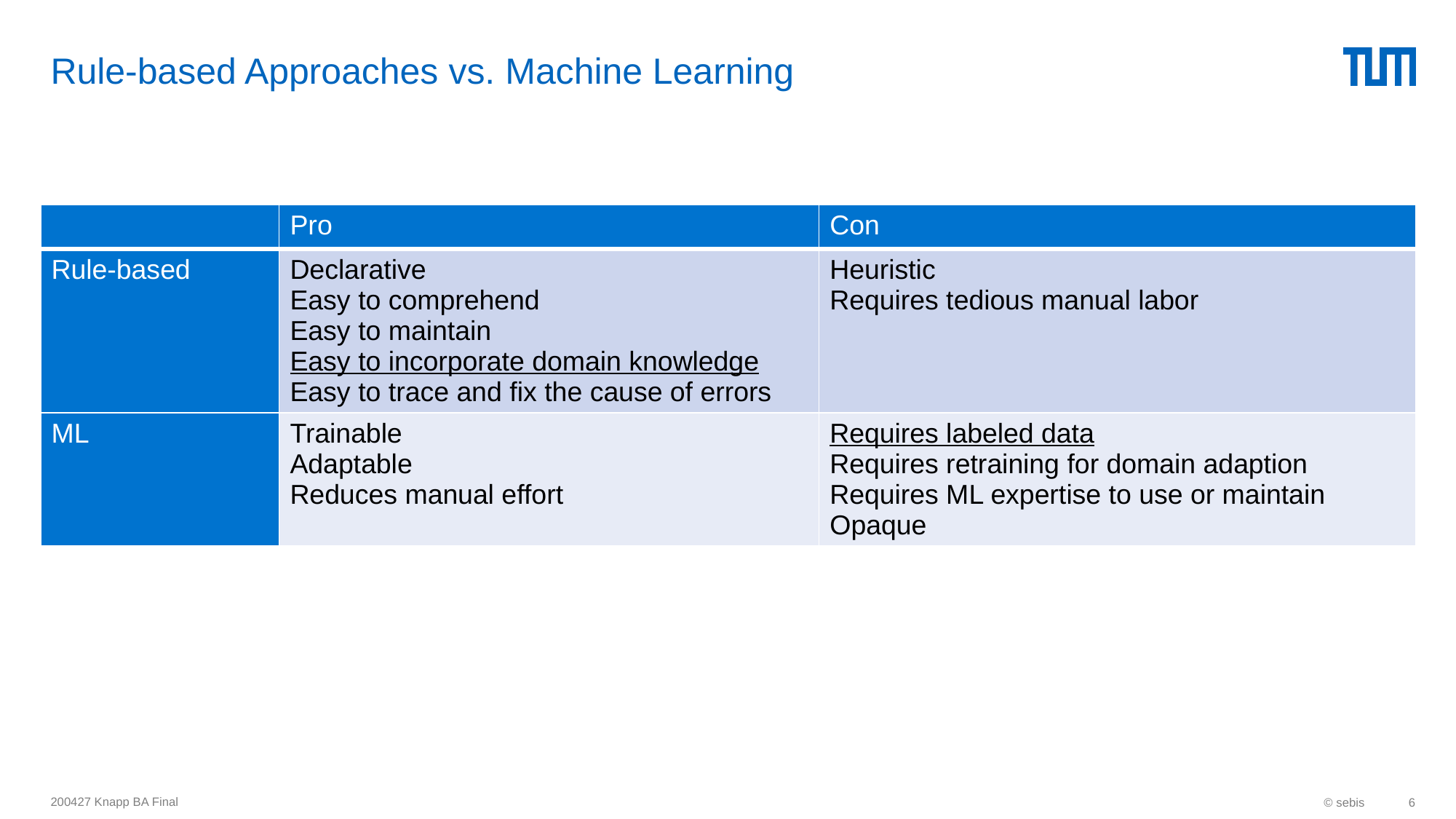

# Rule-based Approaches vs. Machine Learning
|  | Pro | Con |
| --- | --- | --- |
| Rule-based | Declarative Easy to comprehend Easy to maintain Easy to incorporate domain knowledge Easy to trace and fix the cause of errors | Heuristic Requires tedious manual labor |
| ML | Trainable Adaptable Reduces manual effort | Requires labeled data Requires retraining for domain adaption Requires ML expertise to use or maintain Opaque |
200427 Knapp BA Final
© sebis
6